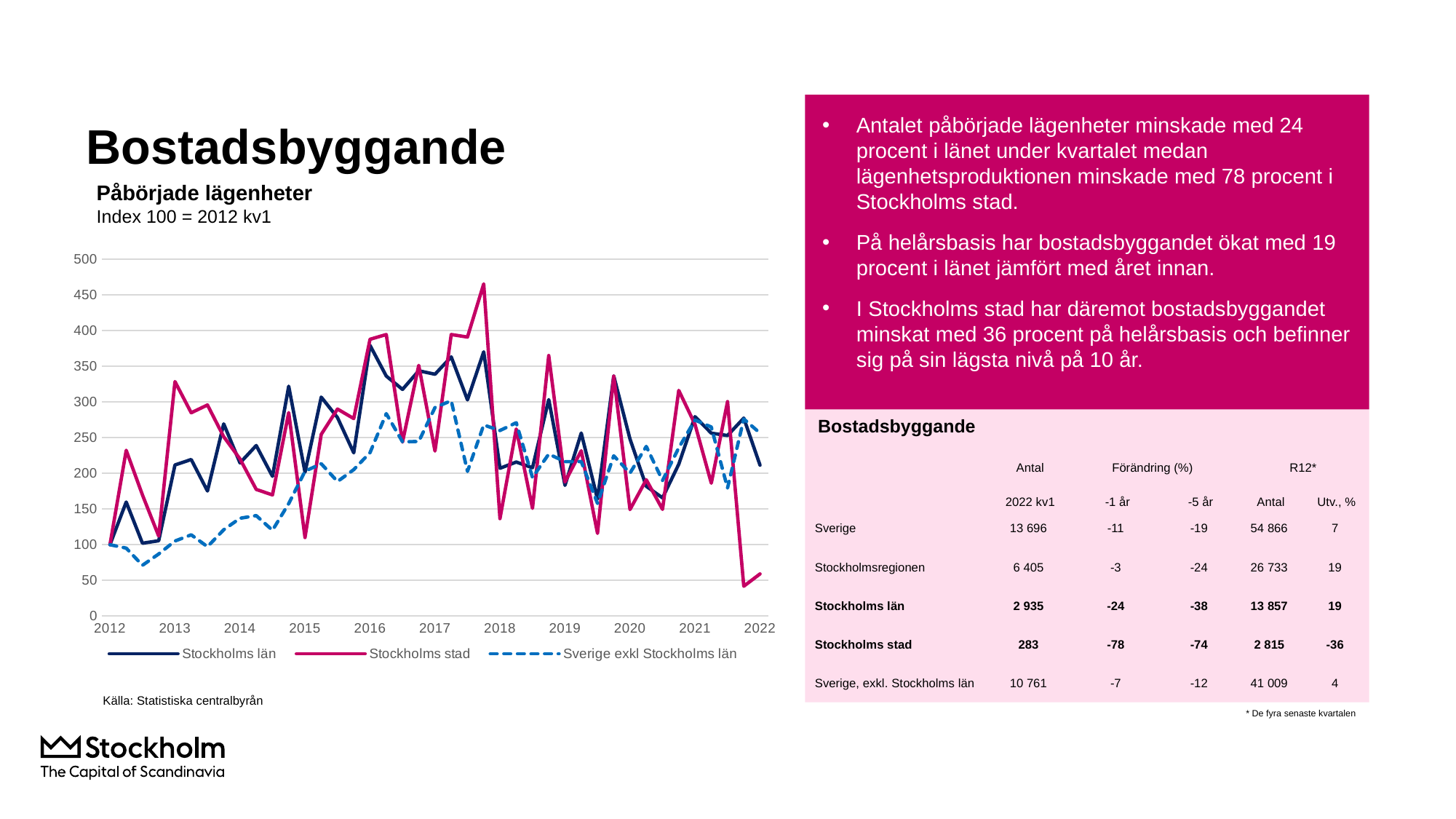

# Bostadsbyggande
Antalet påbörjade lägenheter minskade med 24 procent i länet under kvartalet medan lägenhetsproduktionen minskade med 78 procent i Stockholms stad.
På helårsbasis har bostadsbyggandet ökat med 19 procent i länet jämfört med året innan.
I Stockholms stad har däremot bostadsbyggandet minskat med 36 procent på helårsbasis och befinner sig på sin lägsta nivå på 10 år.
Påbörjade lägenheter
Index 100 = 2012 kv1

### Chart

| Category | Stockholms län | Stockholms stad | Sverige exkl Stockholms län |
|---|---|---|---|
| 2012 | 100.0 | 100.0 | 100.0 |
|  | 159.79827089337175 | 232.3590814196242 | 95.23469144627114 |
|  | 102.08933717579251 | 169.7286012526096 | 71.1460567071718 |
|  | 105.54755043227665 | 112.10855949895615 | 86.99070764832022 |
| 2013 | 211.7435158501441 | 328.60125260960336 | 105.14653323802716 |
|  | 219.45244956772333 | 284.96868475991647 | 113.81939480581367 |
|  | 175.21613832853026 | 295.82463465553235 | 97.23612103883727 |
|  | 269.38040345821327 | 251.35699373695198 | 120.89587800810102 |
| 2014 | 214.55331412103746 | 220.25052192066806 | 137.0264474624732 |
|  | 239.04899135446686 | 177.45302713987473 | 140.79104121991898 |
|  | 195.7492795389049 | 169.7286012526096 | 120.1810817250417 |
|  | 322.1902017291066 | 285.17745302713985 | 157.66023350011912 |
| 2015 | 201.44092219020172 | 110.02087682672234 | 202.93066476054324 |
|  | 306.8443804034582 | 254.6972860125261 | 213.5096497498213 |
|  | 278.1700288184438 | 290.18789144050106 | 188.51560638551345 |
|  | 228.8184438040346 | 276.8267223382046 | 205.14653323802716 |
| 2016 | 379.39481268011525 | 387.89144050104386 | 229.1160352632833 |
|  | 336.38328530259366 | 394.5720250521921 | 283.726471289016 |
|  | 317.65129682997116 | 243.84133611691024 | 244.2935430069097 |
|  | 343.80403458213254 | 351.356993736952 | 244.69859423397665 |
| 2017 | 338.90489913544667 | 231.31524008350732 | 292.3040266857279 |
|  | 363.2564841498559 | 394.5720250521921 | 301.8822968787229 |
|  | 302.95389048991353 | 391.02296450939457 | 202.71622587562544 |
|  | 370.38904899135446 | 465.55323590814197 | 267.81034071956157 |
| 2018 | 207.13256484149855 | 136.53444676409185 | 260.04288777698355 |
|  | 215.850144092219 | 262.21294363256783 | 271.00309745055995 |
|  | 207.85302593659944 | 150.93945720250522 | 194.23397664998808 |
|  | 303.45821325648416 | 365.1356993736952 | 227.06695258517988 |
| 2019 | 183.14121037463977 | 187.89144050104383 | 216.39266142482725 |
|  | 256.5561959654179 | 231.73277661795407 | 216.4164879675959 |
|  | 163.7608069164265 | 115.86638830897704 | 157.803192756731 |
|  | 336.5994236311239 | 336.3256784968685 | 224.63664522277818 |
| 2020 | 248.19884726224785 | 149.26931106471815 | 200.3812246842983 |
|  | 181.84438040345822 | 191.02296450939457 | 237.78889683106982 |
|  | 165.63400576368875 | 149.47807933194156 | 189.9928520371694 |
|  | 212.7521613832853 | 316.2839248434238 | 235.85894686680962 |
| 2021 | 279.46685878962535 | 268.6847599164927 | 274.7676912080057 |
|  | 256.3400576368876 | 186.2212943632568 | 264.97498213009294 |
|  | 253.09798270893373 | 300.62630480167013 | 179.46152013342865 |
|  | 277.44956772334297 | 41.75365344467641 | 276.2687634024303 |
| 2022 | 211.45533141210376 | 59.08141962421712 | 256.397426733381 |
Bostadsbyggande

|  | Antal | Förändring (%) |  | R12\* |  |
| --- | --- | --- | --- | --- | --- |
|  | 2022 kv1 | -1 år | -5 år | Antal | Utv., % |
| Sverige | 13 696 | -11 | -19 | 54 866 | 7 |
| Stockholmsregionen | 6 405 | -3 | -24 | 26 733 | 19 |
| Stockholms län | 2 935 | -24 | -38 | 13 857 | 19 |
| Stockholms stad | 283 | -78 | -74 | 2 815 | -36 |
| Sverige, exkl. Stockholms län | 10 761 | -7 | -12 | 41 009 | 4 |
Källa: Statistiska centralbyrån
* De fyra senaste kvartalen